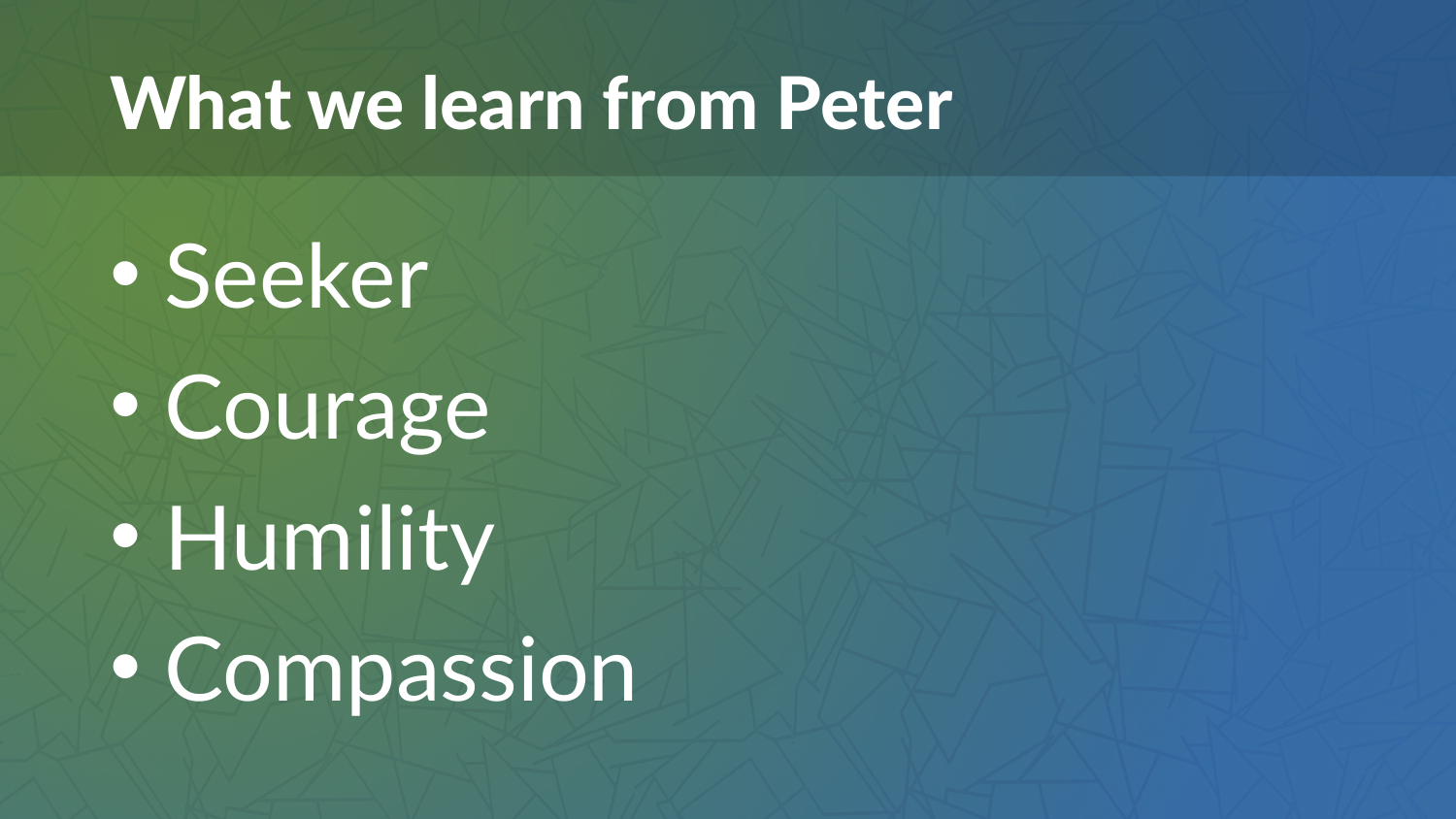

# What we learn from Peter
Seeker
Courage
Humility
Compassion